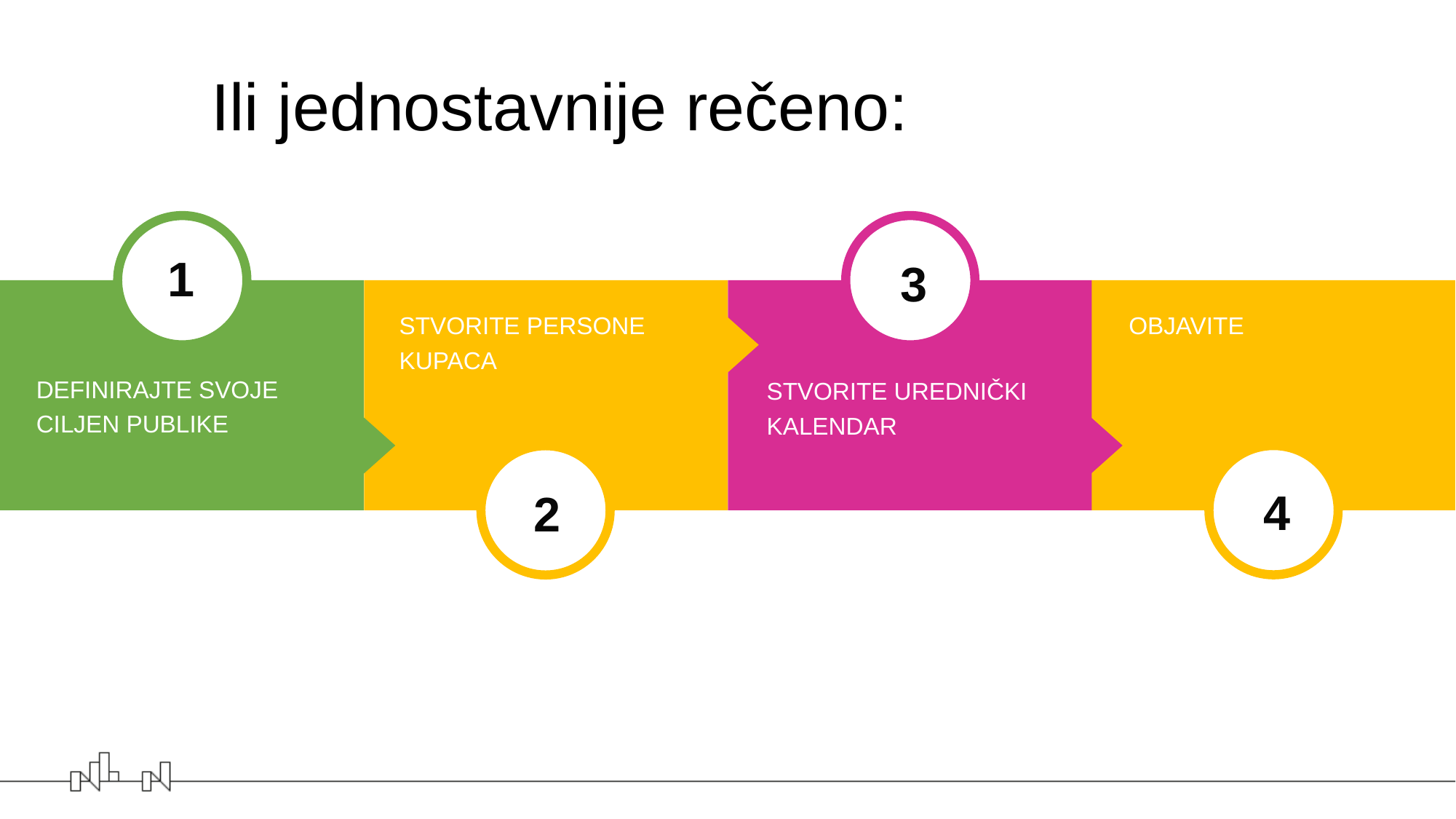

Ili jednostavnije rečeno:

1
3

STVORITE PERSONE KUPACA
OBJAVITE
DEFINIRAJTE SVOJE CILJEN PUBLIKE
STVORITE UREDNIČKI KALENDAR
4
2